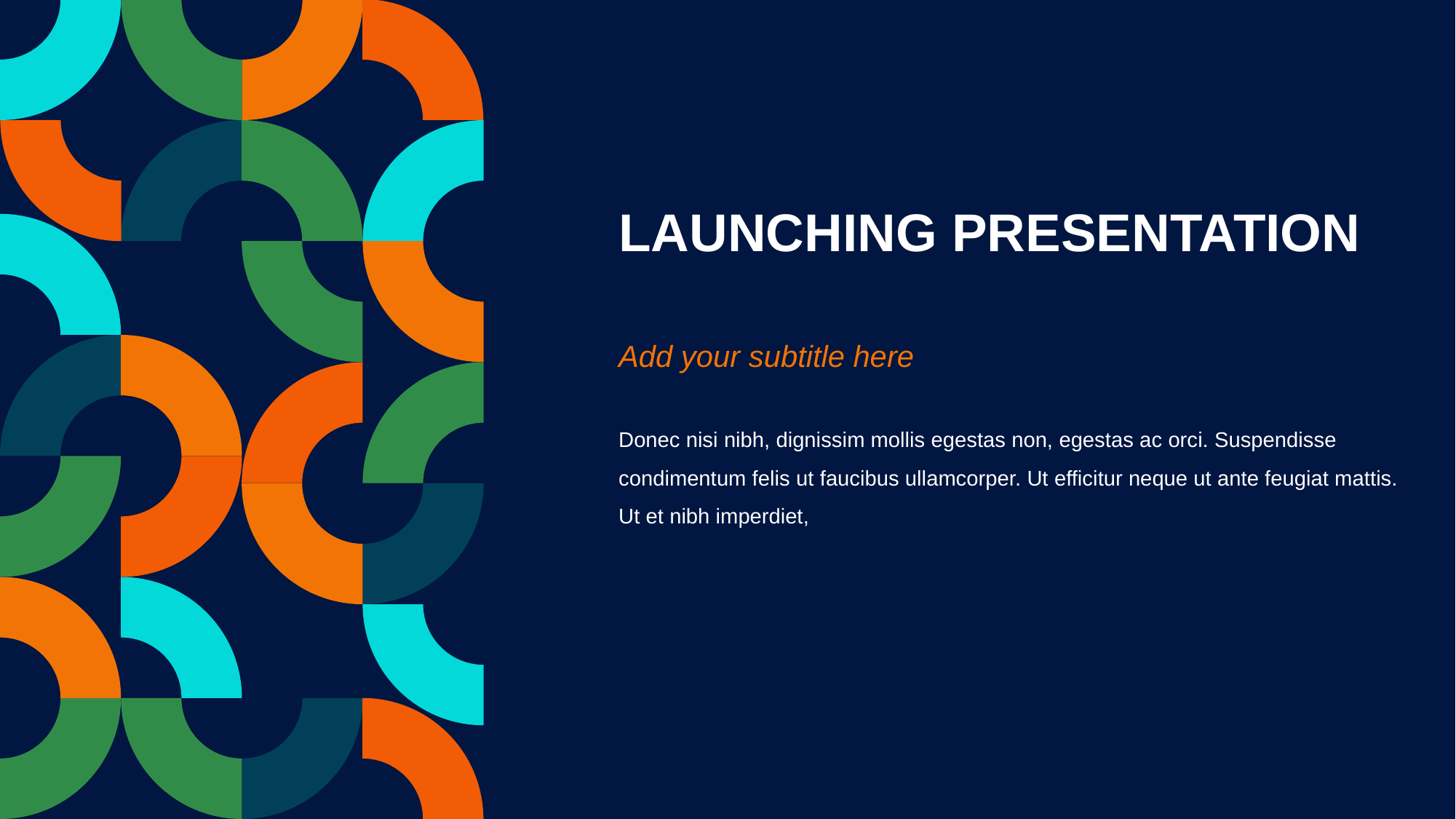

LAUNCHING PRESENTATION
Add your subtitle here
Donec nisi nibh, dignissim mollis egestas non, egestas ac orci. Suspendisse condimentum felis ut faucibus ullamcorper. Ut efficitur neque ut ante feugiat mattis. Ut et nibh imperdiet,